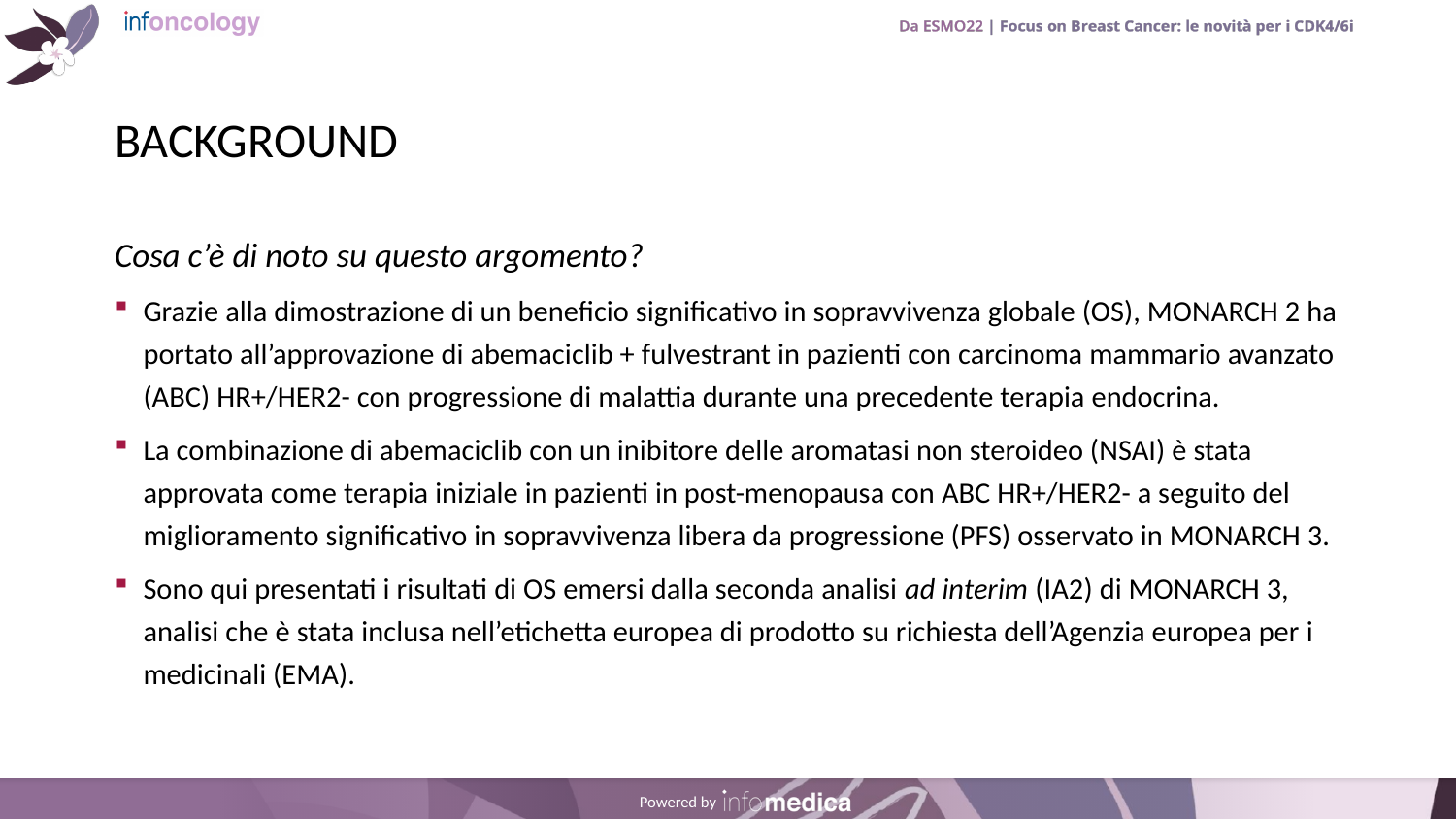

# BACKGROUND
Cosa c’è di noto su questo argomento?
Grazie alla dimostrazione di un beneficio significativo in sopravvivenza globale (OS), MONARCH 2 ha portato all’approvazione di abemaciclib + fulvestrant in pazienti con carcinoma mammario avanzato (ABC) HR+/HER2- con progressione di malattia durante una precedente terapia endocrina.
La combinazione di abemaciclib con un inibitore delle aromatasi non steroideo (NSAI) è stata approvata come terapia iniziale in pazienti in post-menopausa con ABC HR+/HER2- a seguito del miglioramento significativo in sopravvivenza libera da progressione (PFS) osservato in MONARCH 3.
Sono qui presentati i risultati di OS emersi dalla seconda analisi ad interim (IA2) di MONARCH 3, analisi che è stata inclusa nell’etichetta europea di prodotto su richiesta dell’Agenzia europea per i medicinali (EMA).